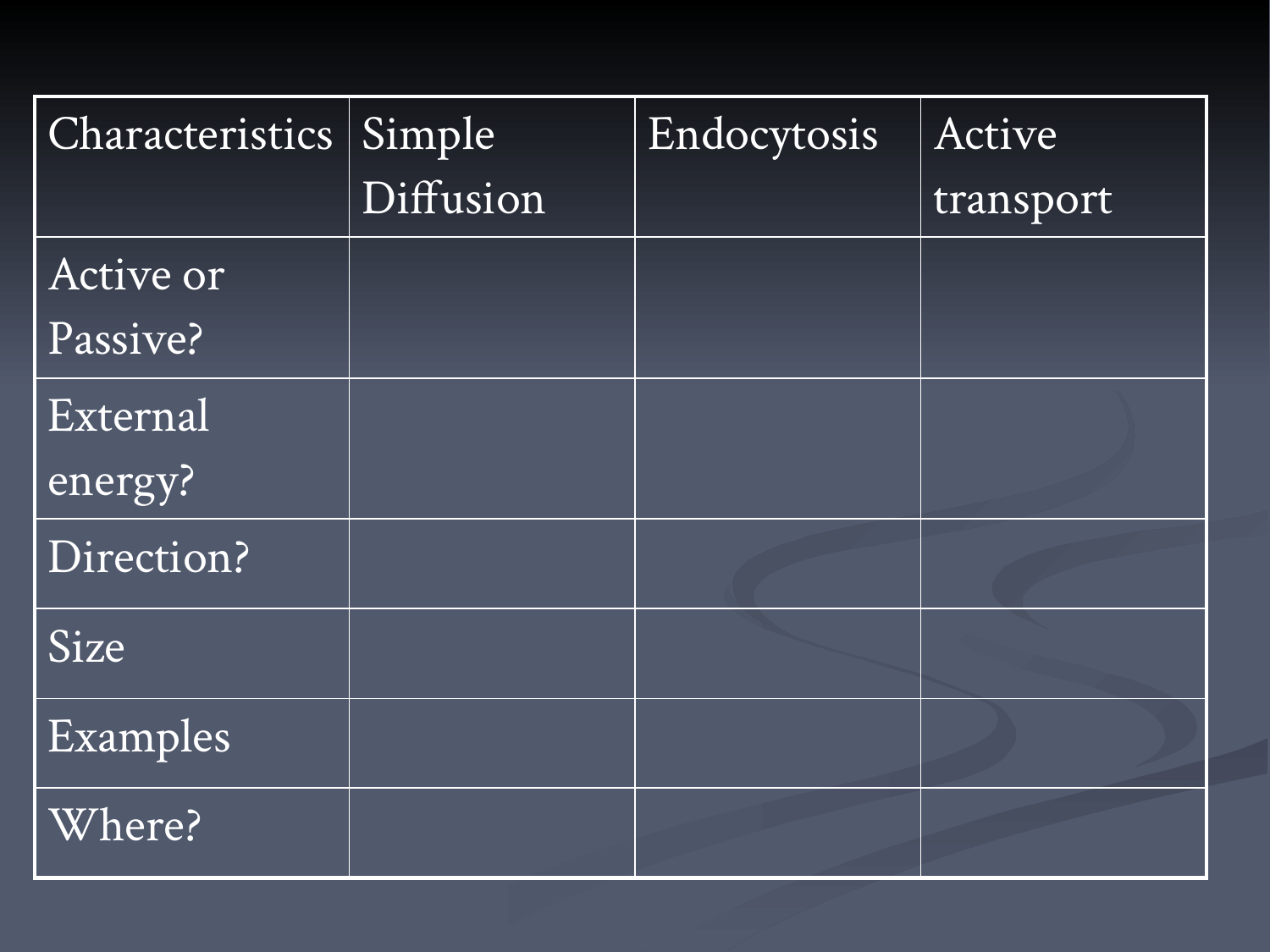

| Characteristics | Simple Diffusion | Endocytosis | Active transport |
| --- | --- | --- | --- |
| Active or Passive? |  |  |  |
| External energy? |  |  |  |
| Direction? |  |  |  |
| Size |  |  |  |
| Examples |  |  |  |
| Where? |  |  |  |